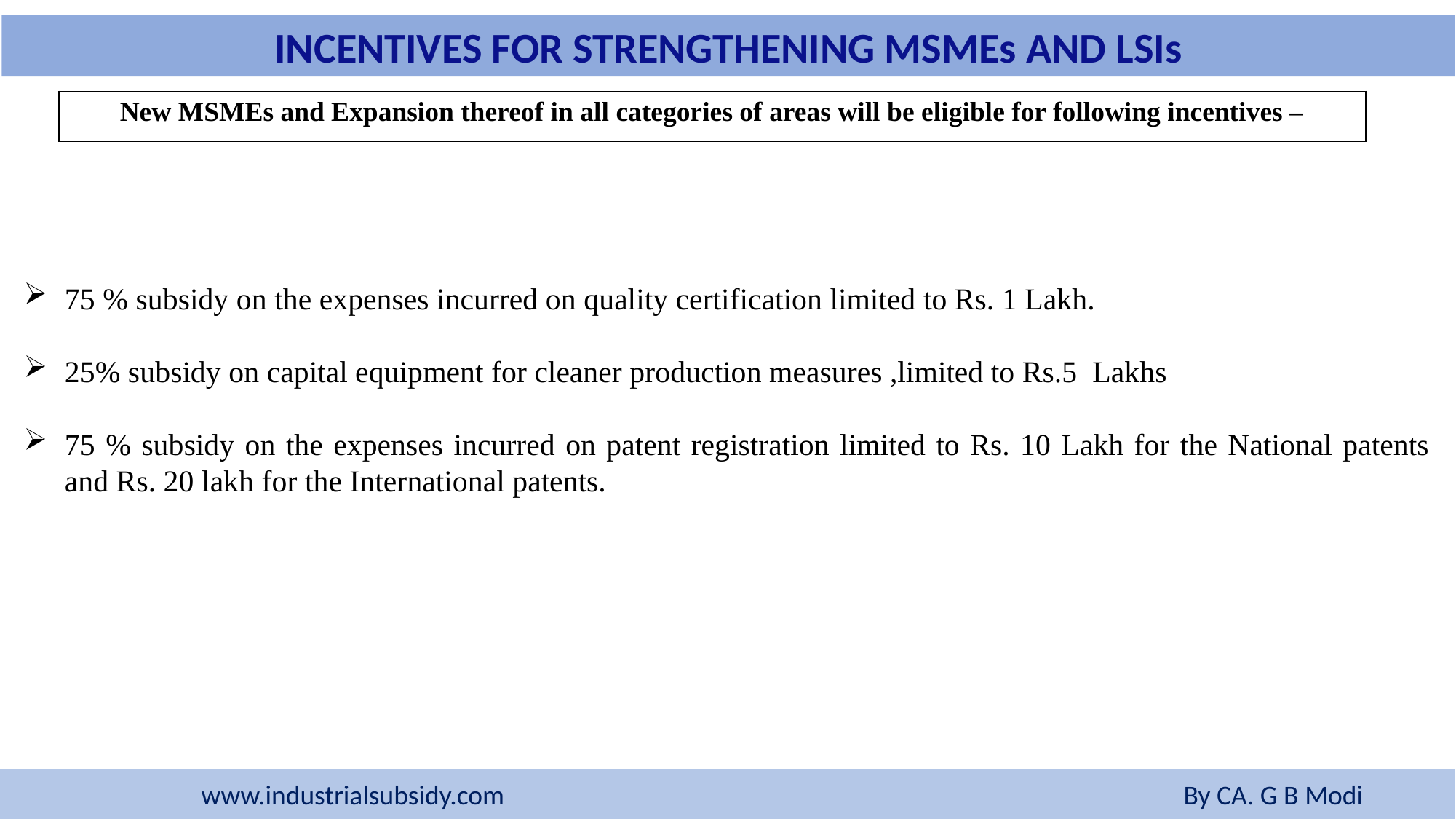

INCENTIVES FOR STRENGTHENING MSMEs AND LSIs
| New MSMEs and Expansion thereof in all categories of areas will be eligible for following incentives – |
| --- |

75 % subsidy on the expenses incurred on quality certification limited to Rs. 1 Lakh.

25% subsidy on capital equipment for cleaner production measures ,limited to Rs.5  Lakhs

75 % subsidy on the expenses incurred on patent registration limited to Rs. 10 Lakh for the National patents and Rs. 20 lakh for the International patents.
www.industrialsubsidy.com                                    				  	By CA. G B Modi